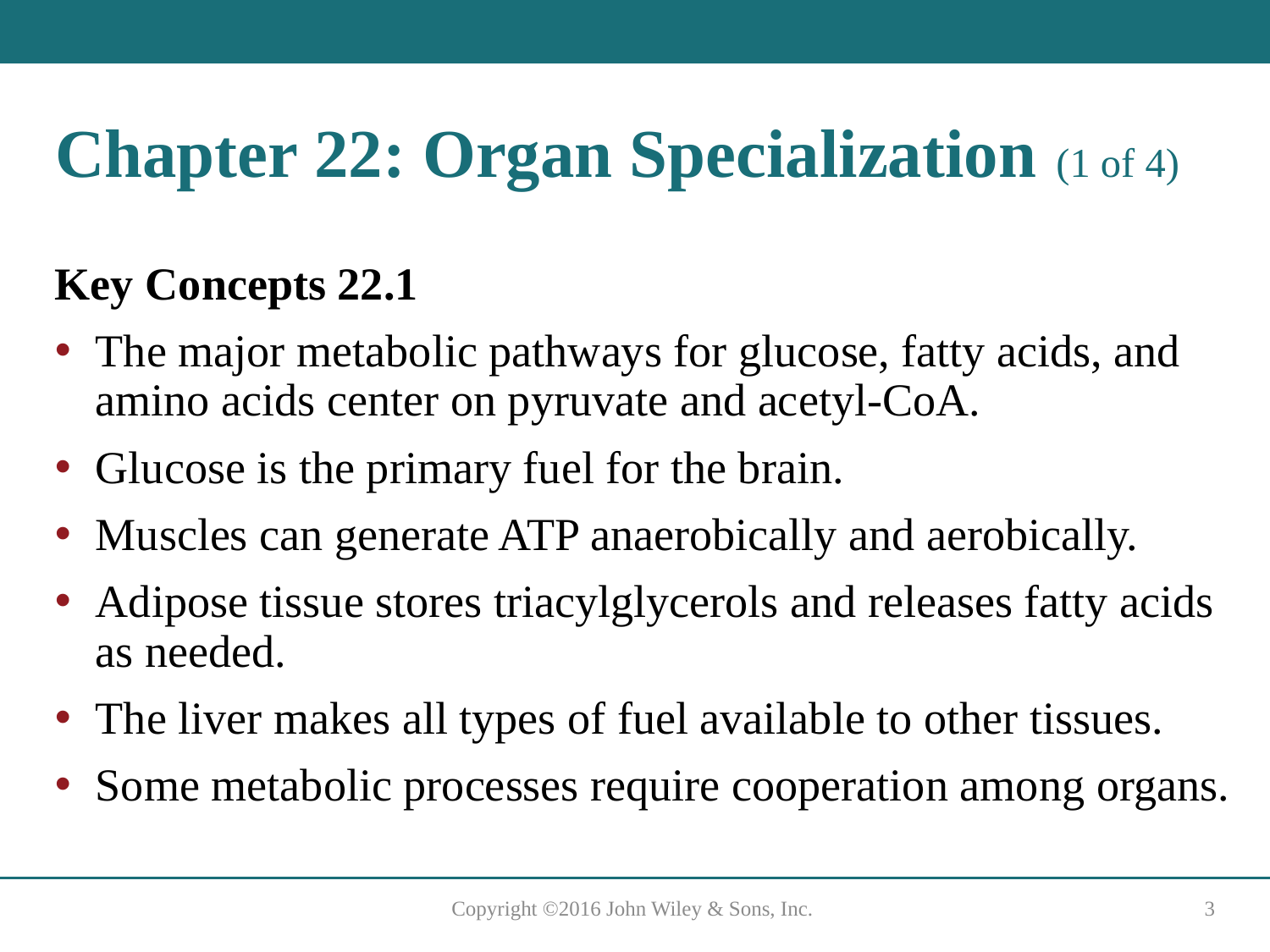

# Chapter 22: Organ Specialization (1 of 4)
Key Concepts 22.1
The major metabolic pathways for glucose, fatty acids, and amino acids center on pyruvate and acetyl-CoA.
Glucose is the primary fuel for the brain.
Muscles can generate ATP anaerobically and aerobically.
Adipose tissue stores triacylglycerols and releases fatty acids as needed.
The liver makes all types of fuel available to other tissues.
Some metabolic processes require cooperation among organs.
Copyright ©2016 John Wiley & Sons, Inc.
3